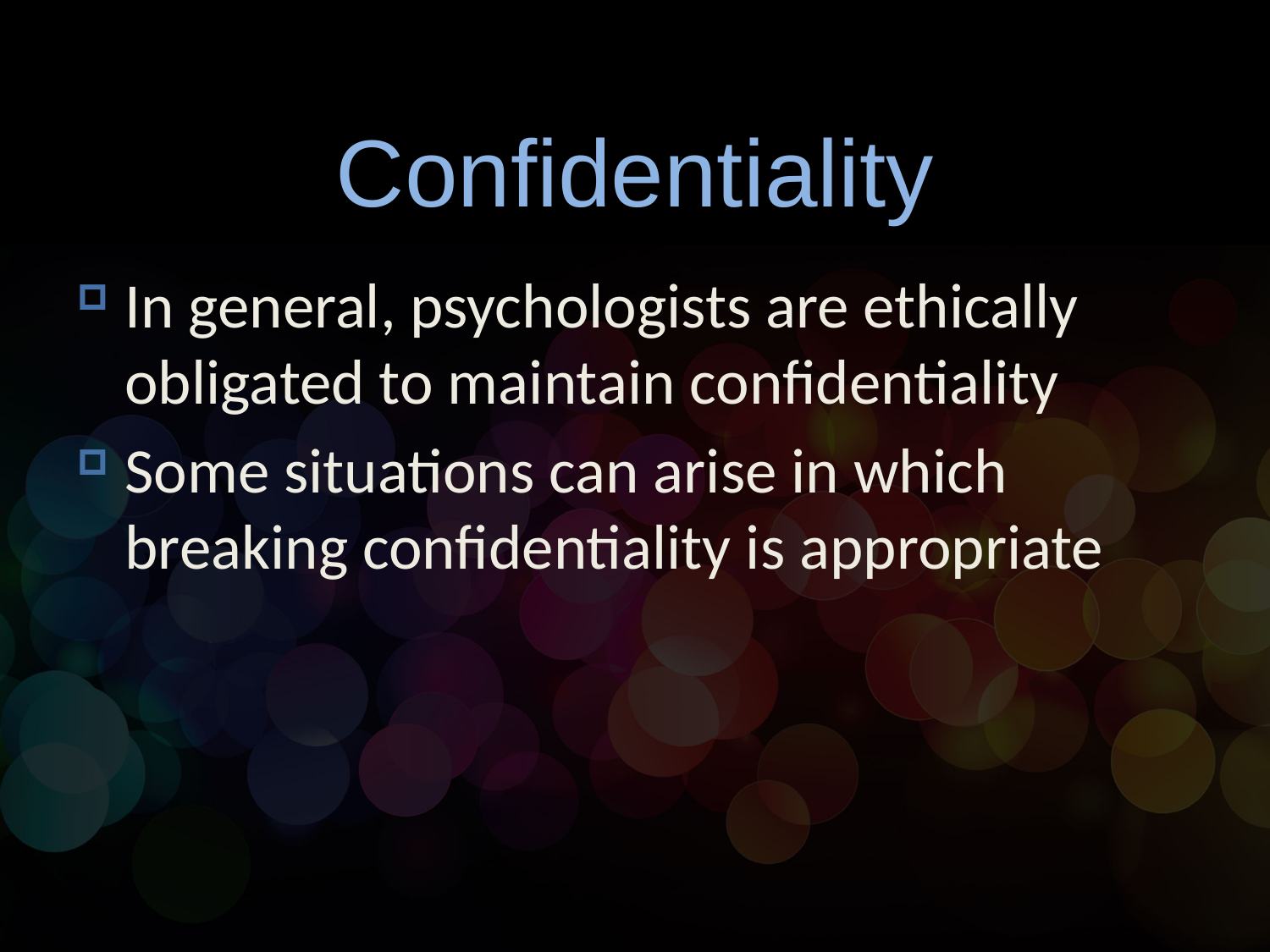

# Confidentiality
In general, psychologists are ethically obligated to maintain confidentiality
Some situations can arise in which breaking confidentiality is appropriate